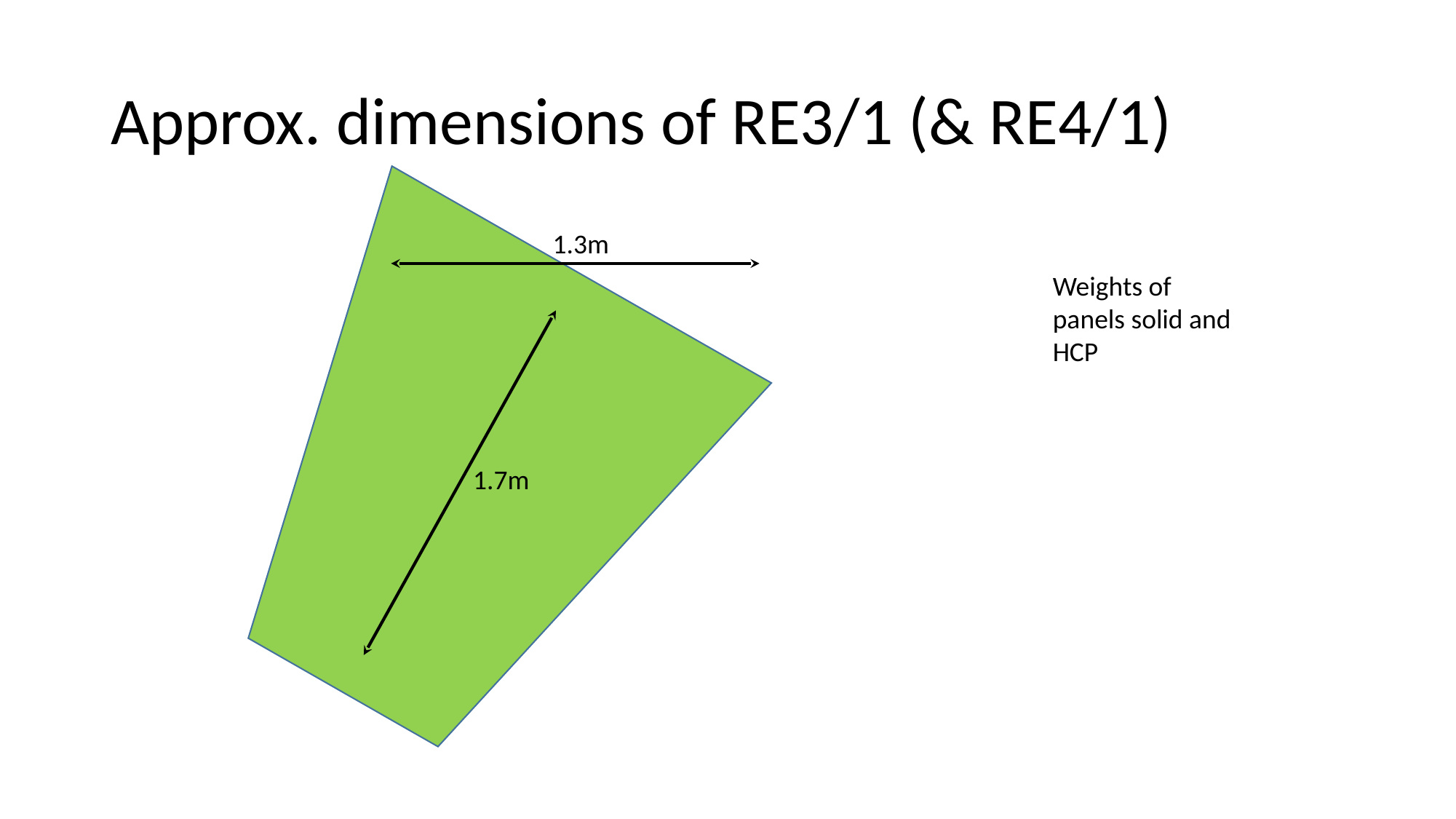

# Approx. dimensions of RE3/1 (& RE4/1)
1.3m

Weights of panels solid and HCP
1.7m